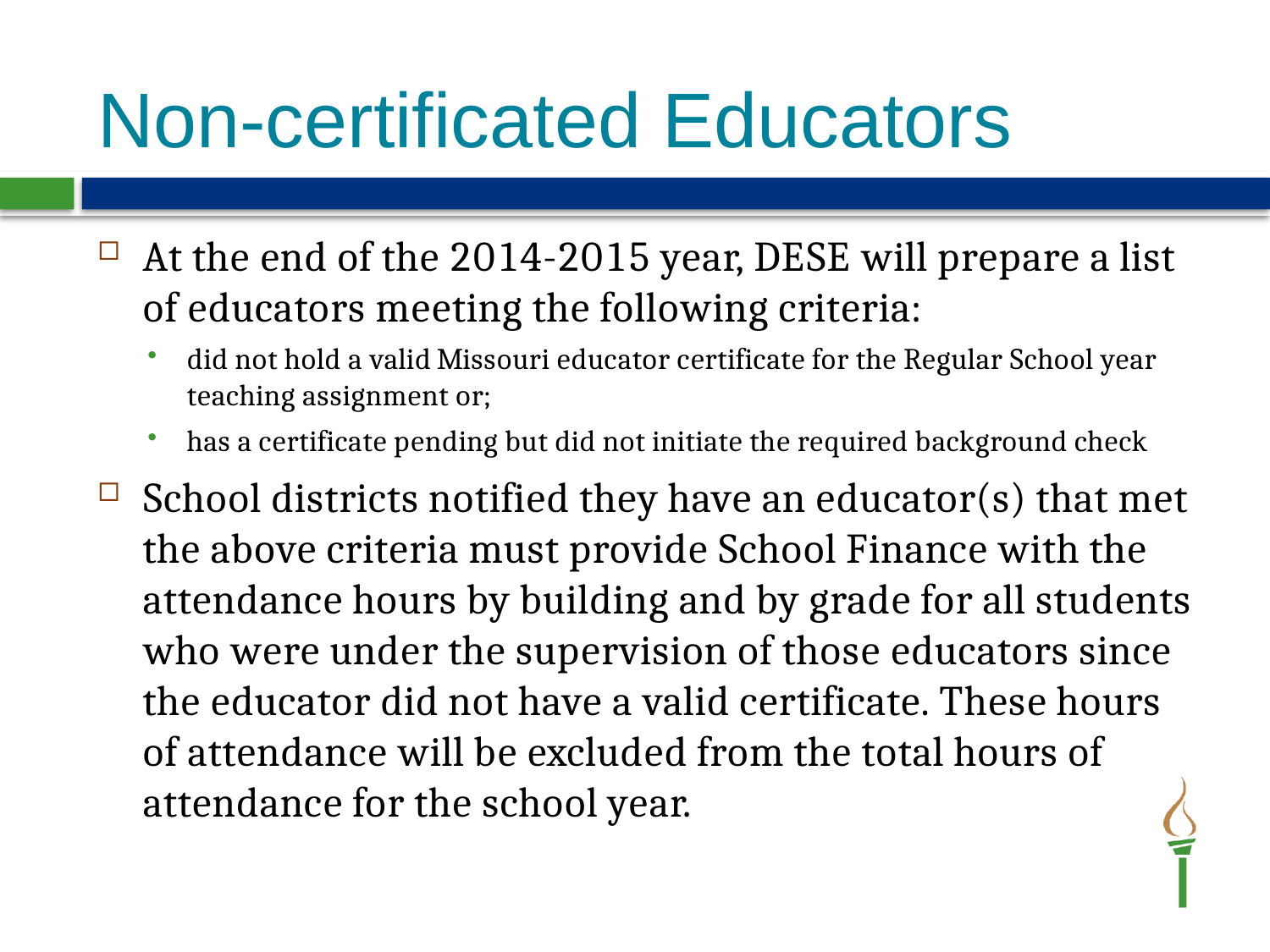

# Non-certificated Educators
At the end of the 2014-2015 year, DESE will prepare a list of educators meeting the following criteria:
did not hold a valid Missouri educator certificate for the Regular School year teaching assignment or;
has a certificate pending but did not initiate the required background check
School districts notified they have an educator(s) that met the above criteria must provide School Finance with the attendance hours by building and by grade for all students who were under the supervision of those educators since the educator did not have a valid certificate. These hours of attendance will be excluded from the total hours of attendance for the school year.